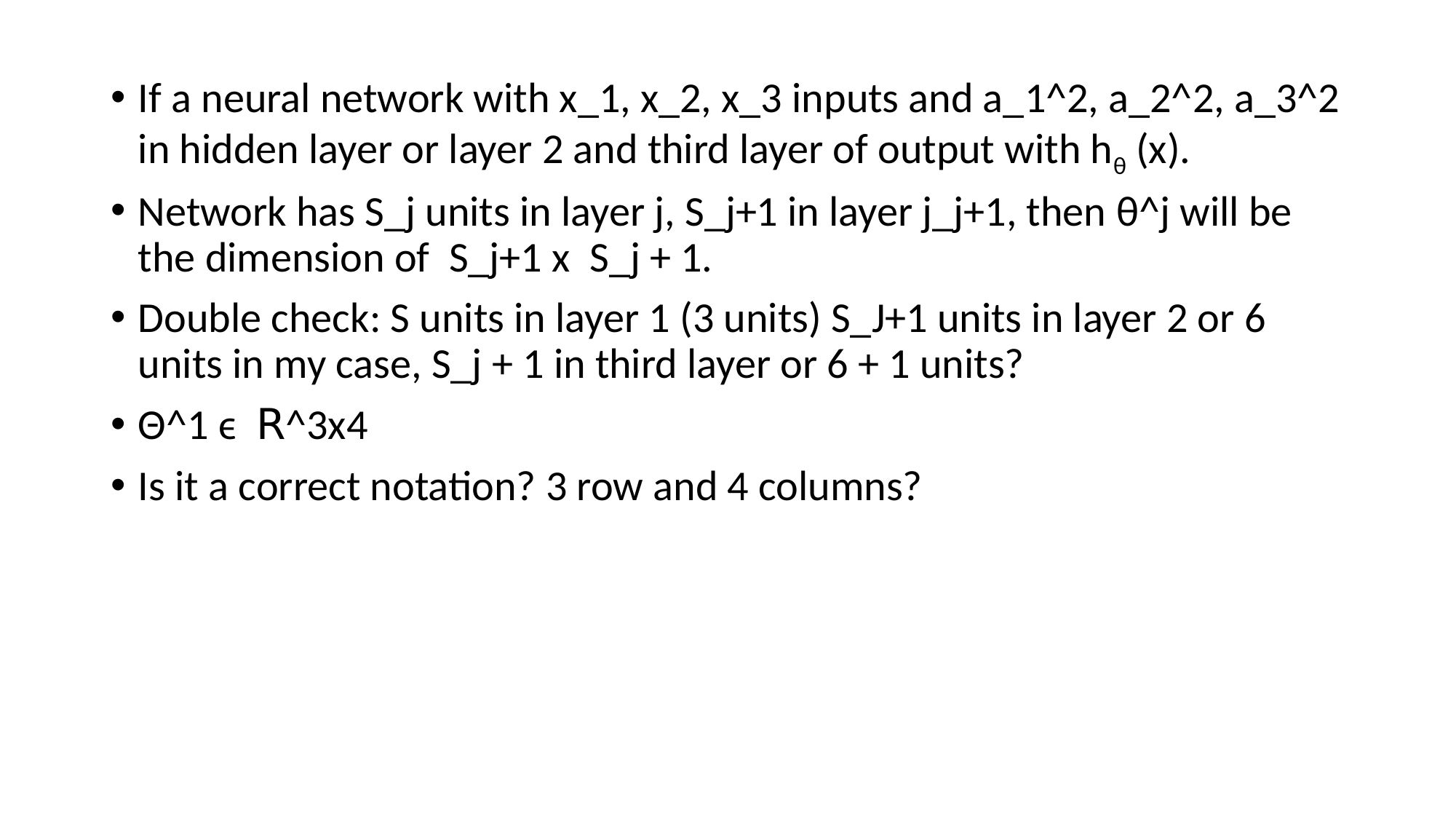

If a neural network with x_1, x_2, x_3 inputs and a_1^2, a_2^2, a_3^2 in hidden layer or layer 2 and third layer of output with hθ (x).
Network has S_j units in layer j, S_j+1 in layer j_j+1, then θ^j will be the dimension of  S_j+1 x  S_j + 1.
Double check: S units in layer 1 (3 units) S_J+1 units in layer 2 or 6 units in my case, S_j + 1 in third layer or 6 + 1 units?
Θ^1 ϵ  ꓣ^3x4
Is it a correct notation? 3 row and 4 columns?